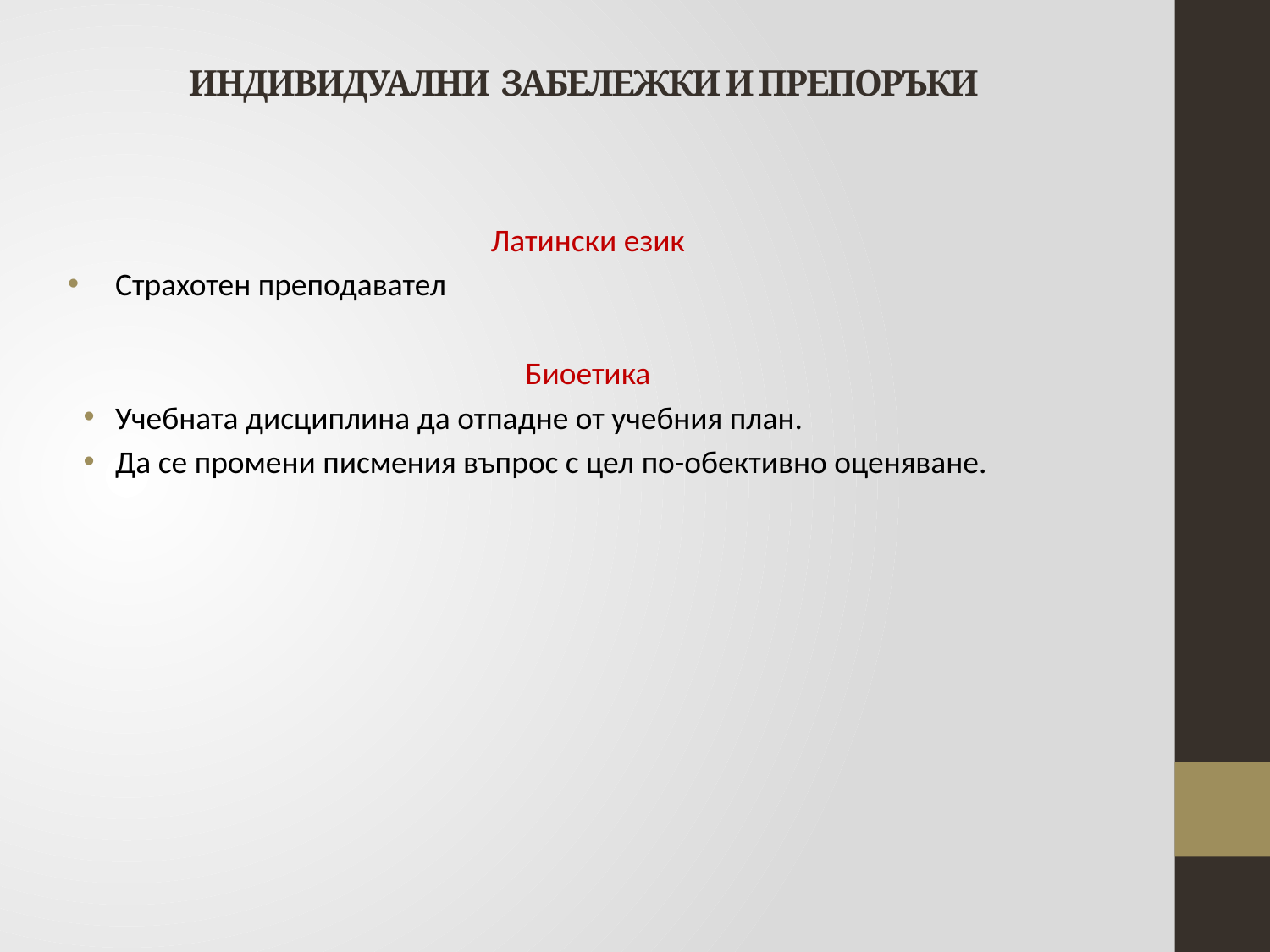

# ИНДИВИДУАЛНИ  ЗАБЕЛЕЖКИ И ПРЕПОРЪКИ
Латински език
Страхотен преподавател

Биоетика
Учебната дисциплина да отпадне от учебния план.
Да се промени писмения въпрос с цел по-обективно оценяване.